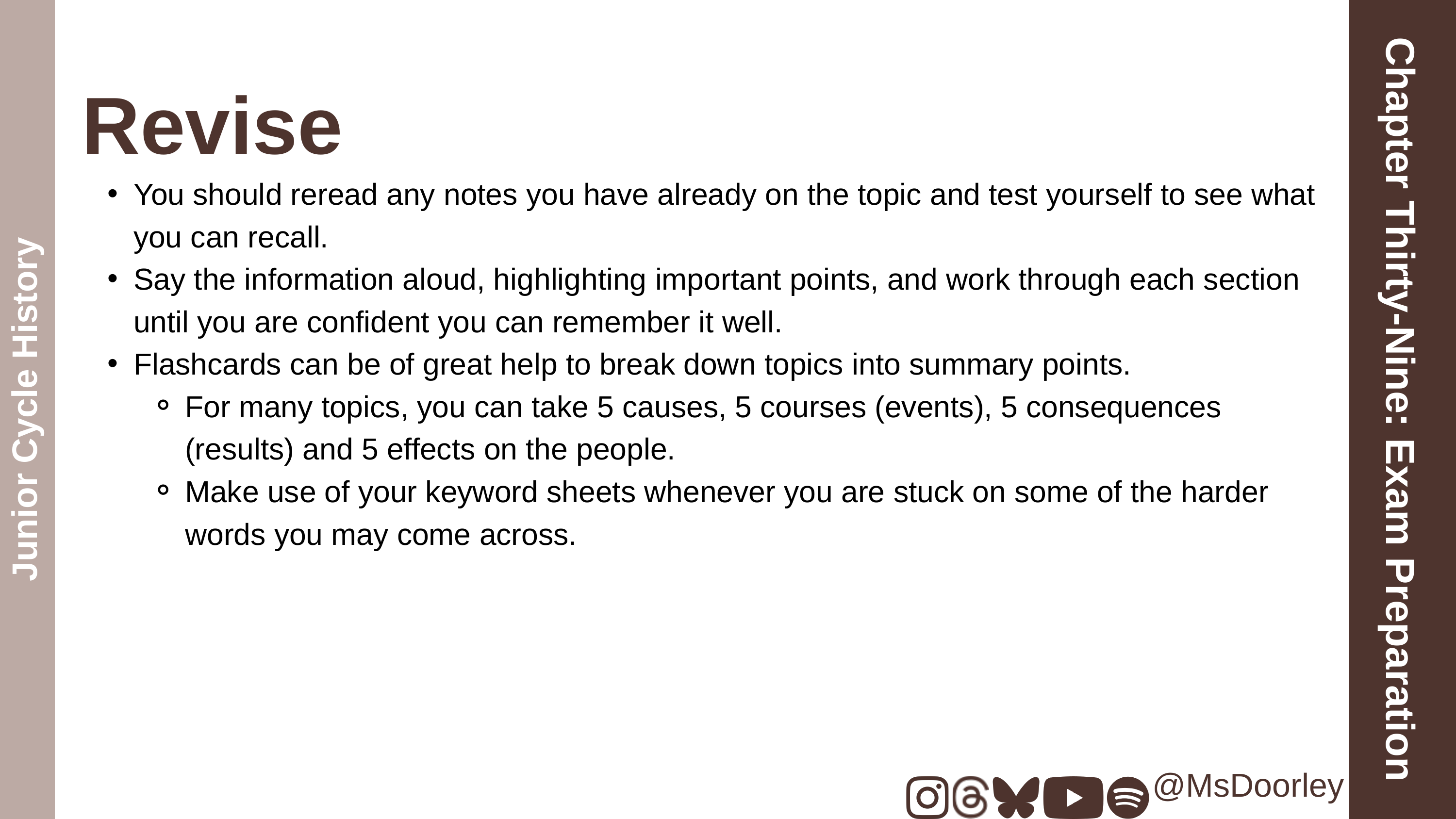

Revise
You should reread any notes you have already on the topic and test yourself to see what you can recall.
Say the information aloud, highlighting important points, and work through each section until you are confident you can remember it well.
Flashcards can be of great help to break down topics into summary points.
For many topics, you can take 5 causes, 5 courses (events), 5 consequences (results) and 5 effects on the people.
Make use of your keyword sheets whenever you are stuck on some of the harder words you may come across.
Chapter Thirty-Nine: Exam Preparation

Junior Cycle History

@MsDoorley